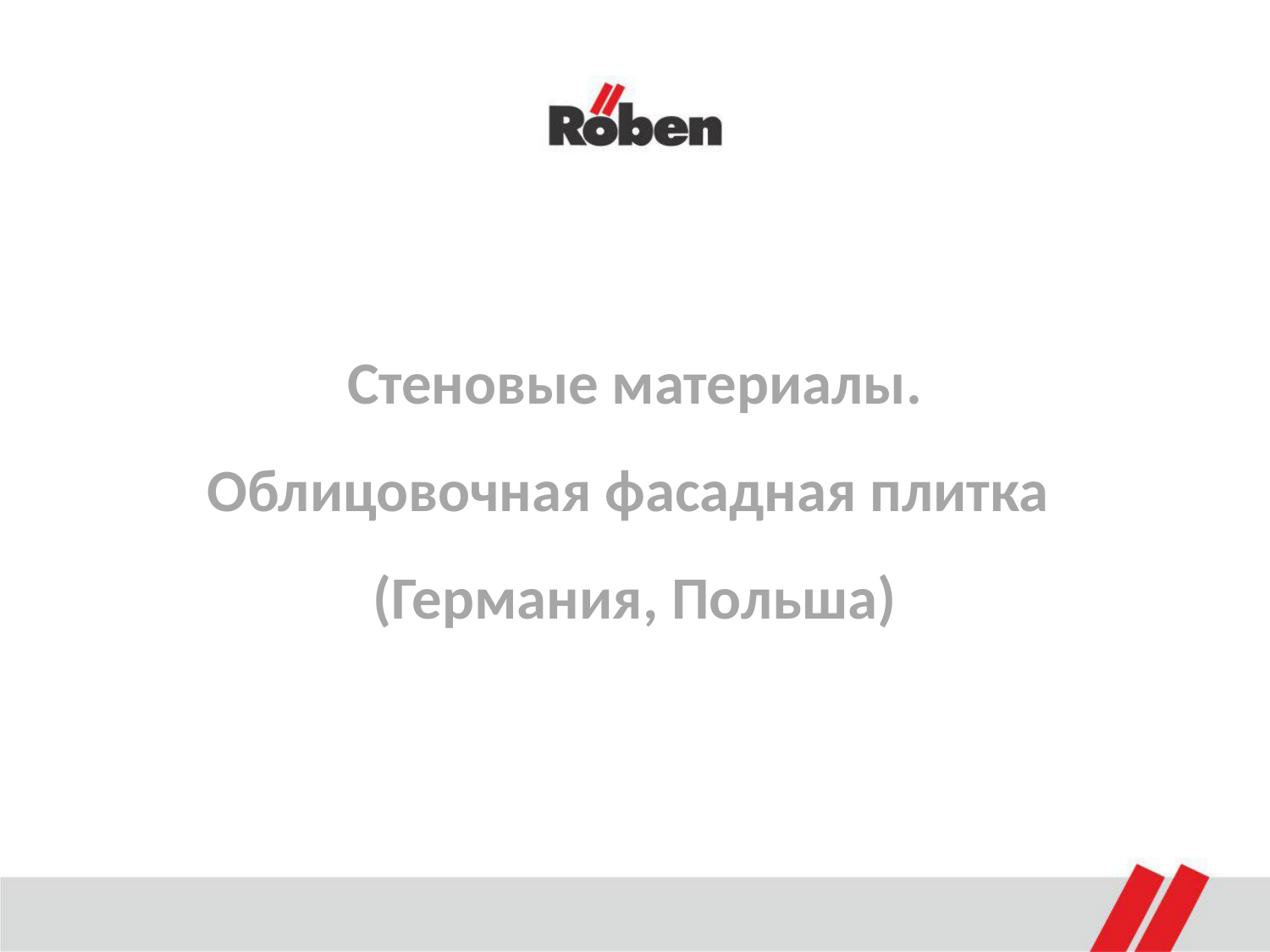

Стеновые материалы.
Облицовочная фасадная плитка
(Германия, Польша)